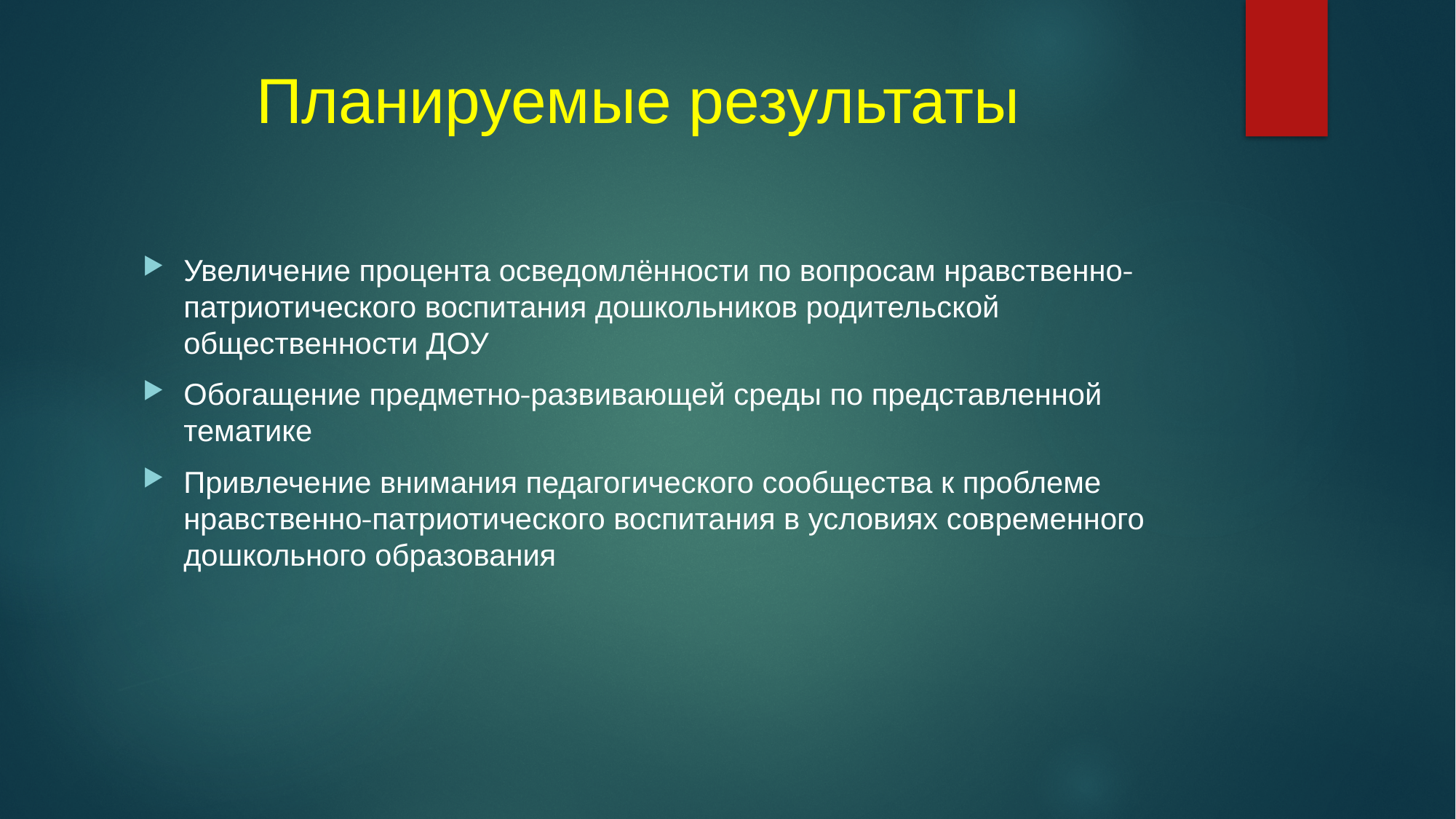

# Планируемые результаты
Увеличение процента осведомлённости по вопросам нравственно- патриотического воспитания дошкольников родительской общественности ДОУ
Обогащение предметно-развивающей среды по представленной тематике
Привлечение внимания педагогического сообщества к проблеме нравственно-патриотического воспитания в условиях современного дошкольного образования